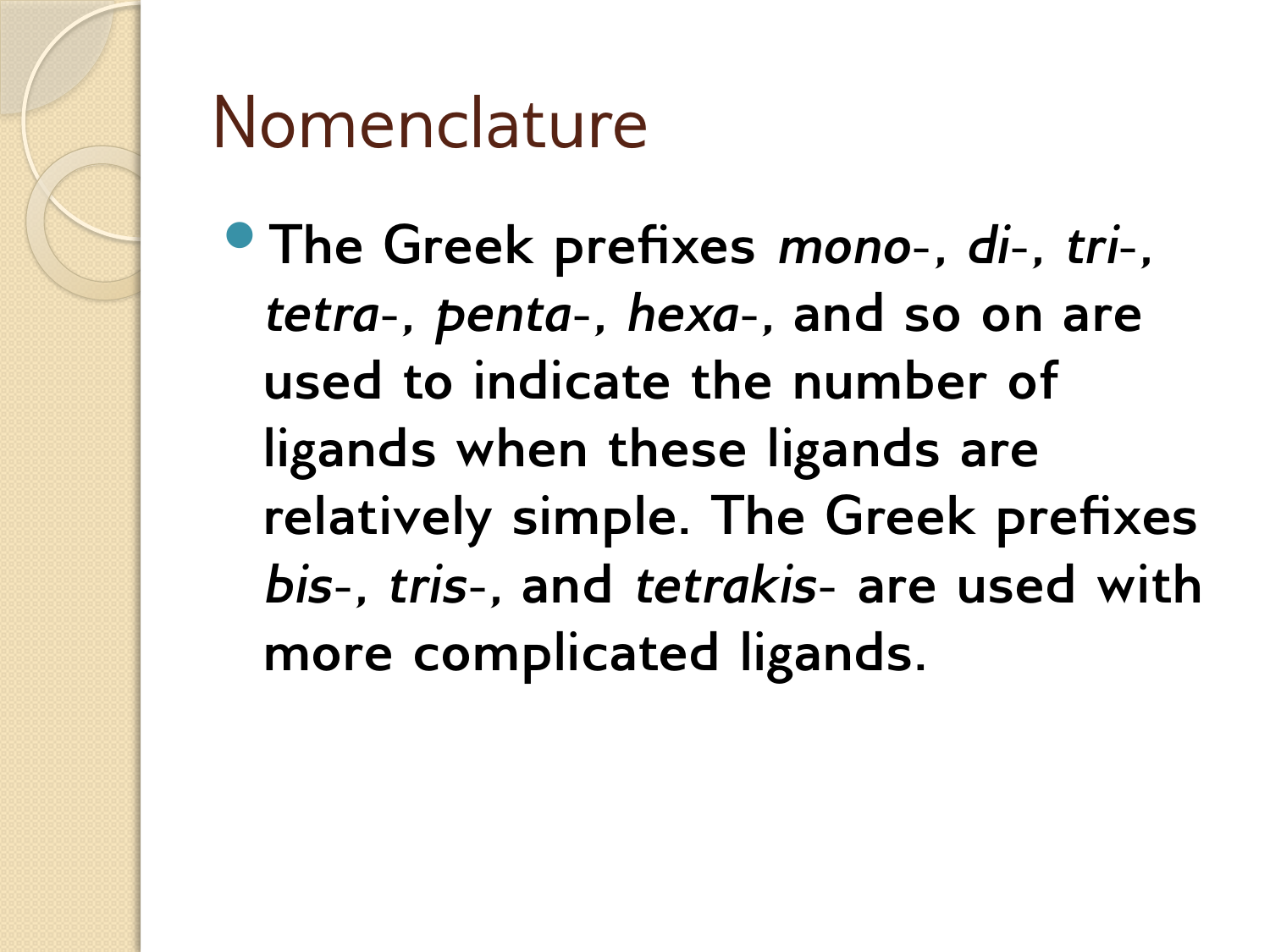

# Nomenclature
The Greek prefixes mono-, di-, tri-, tetra-, penta-, hexa-, and so on are used to indicate the number of ligands when these ligands are relatively simple. The Greek prefixes bis-, tris-, and tetrakis- are used with more complicated ligands.